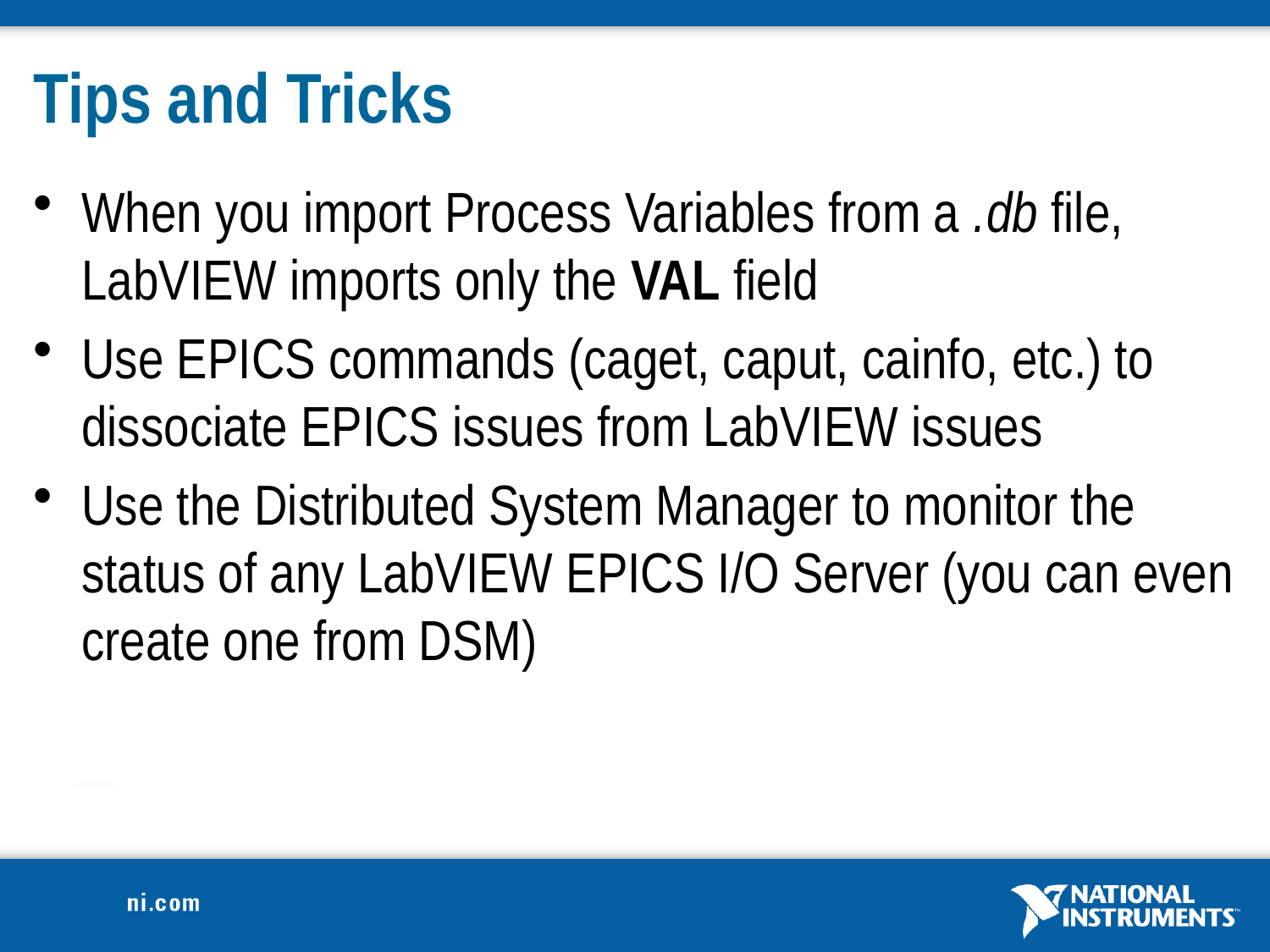

# Tips and Tricks
When you import Process Variables from a .db file, LabVIEW imports only the VAL field
Use EPICS commands (caget, caput, cainfo, etc.) to dissociate EPICS issues from LabVIEW issues
Use the Distributed System Manager to monitor the status of any LabVIEW EPICS I/O Server (you can even create one from DSM)